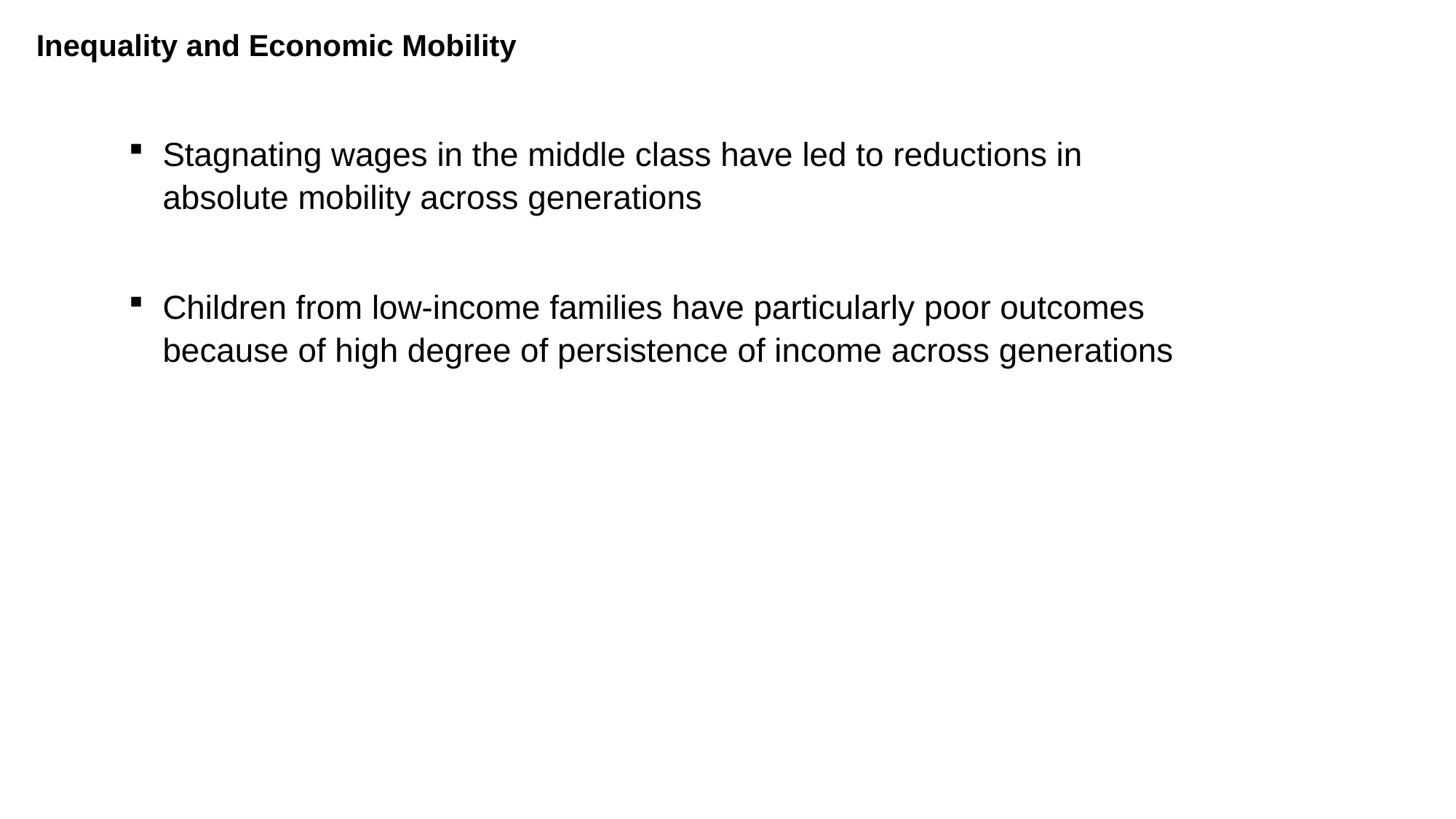

Inequality and Economic Mobility

Stagnating wages in the middle class have led to reductions in absolute mobility across generations

Children from low-income families have particularly poor outcomes because of high degree of persistence of income across generations